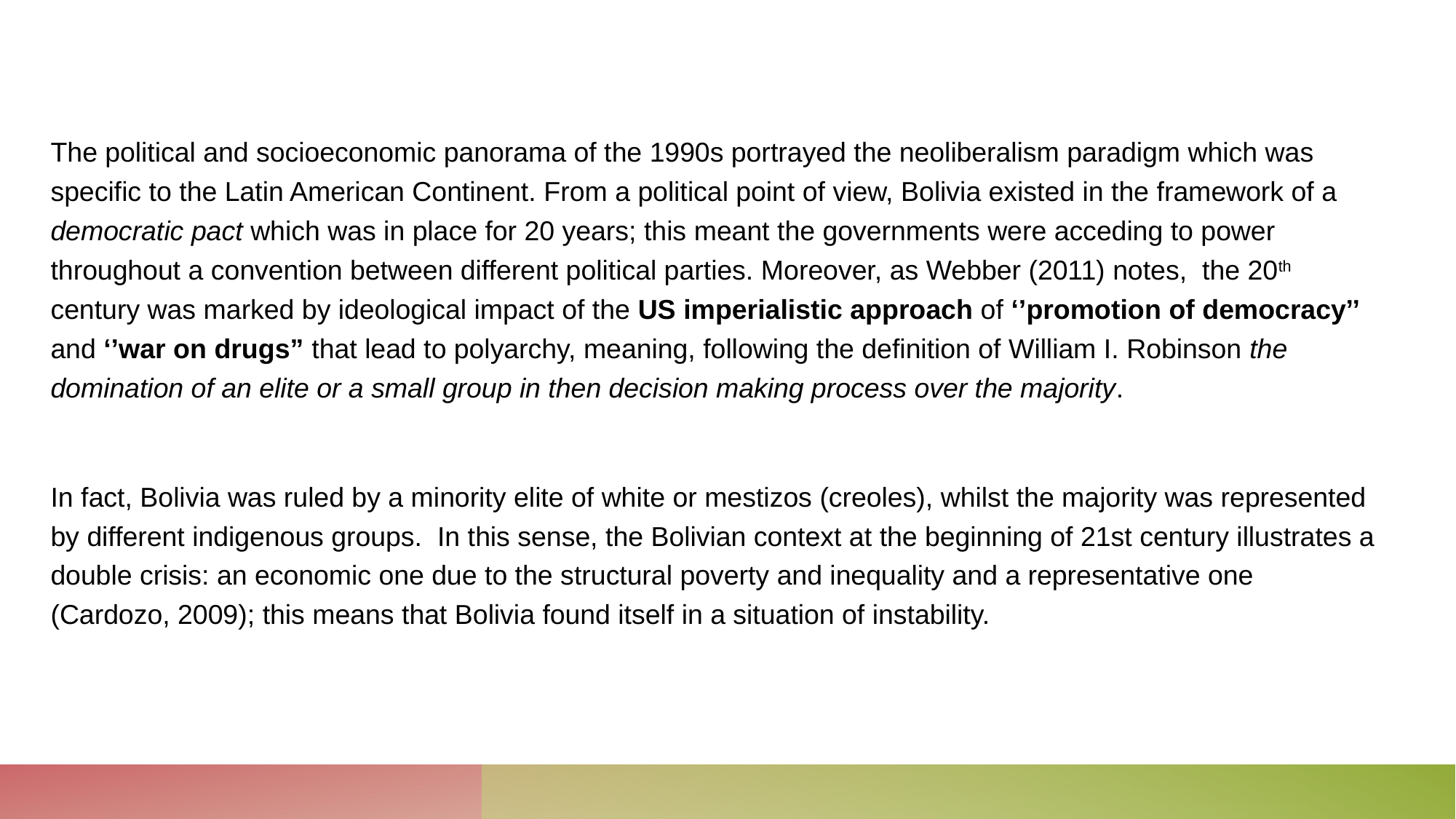

The political and socioeconomic panorama of the 1990s portrayed the neoliberalism paradigm which was specific to the Latin American Continent. From a political point of view, Bolivia existed in the framework of a democratic pact which was in place for 20 years; this meant the governments were acceding to power throughout a convention between different political parties. Moreover, as Webber (2011) notes,  the 20th century was marked by ideological impact of the US imperialistic approach of ‘’promotion of democracy’’ and ‘’war on drugs” that lead to polyarchy, meaning, following the definition of William I. Robinson the domination of an elite or a small group in then decision making process over the majority.

In fact, Bolivia was ruled by a minority elite of white or mestizos (creoles), whilst the majority was represented by different indigenous groups.  In this sense, the Bolivian context at the beginning of 21st century illustrates a double crisis: an economic one due to the structural poverty and inequality and a representative one (Cardozo, 2009); this means that Bolivia found itself in a situation of instability.